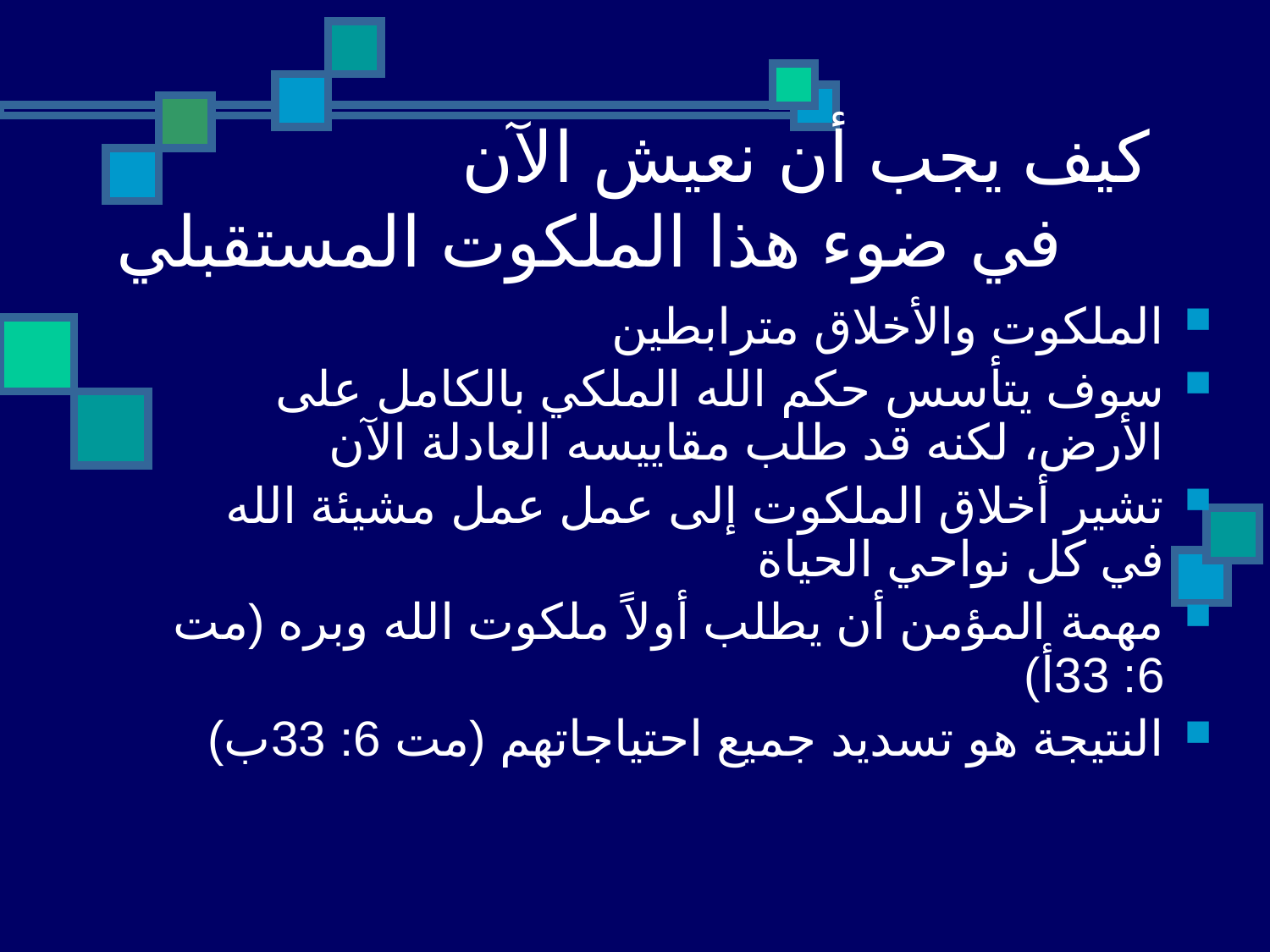

# كيف يجب أن نعيش الآن                       في ضوء هذا الملكوت المستقبلي
الملكوت والأخلاق مترابطين
سوف يتأسس حكم الله الملكي بالكامل على الأرض، لكنه قد طلب مقاييسه العادلة الآن
تشير أخلاق الملكوت إلى عمل عمل مشيئة الله في كل نواحي الحياة
مهمة المؤمن أن يطلب أولاً ملكوت الله وبره (مت 6: 33أ)
النتيجة هو تسديد جميع احتياجاتهم (مت 6: 33ب)